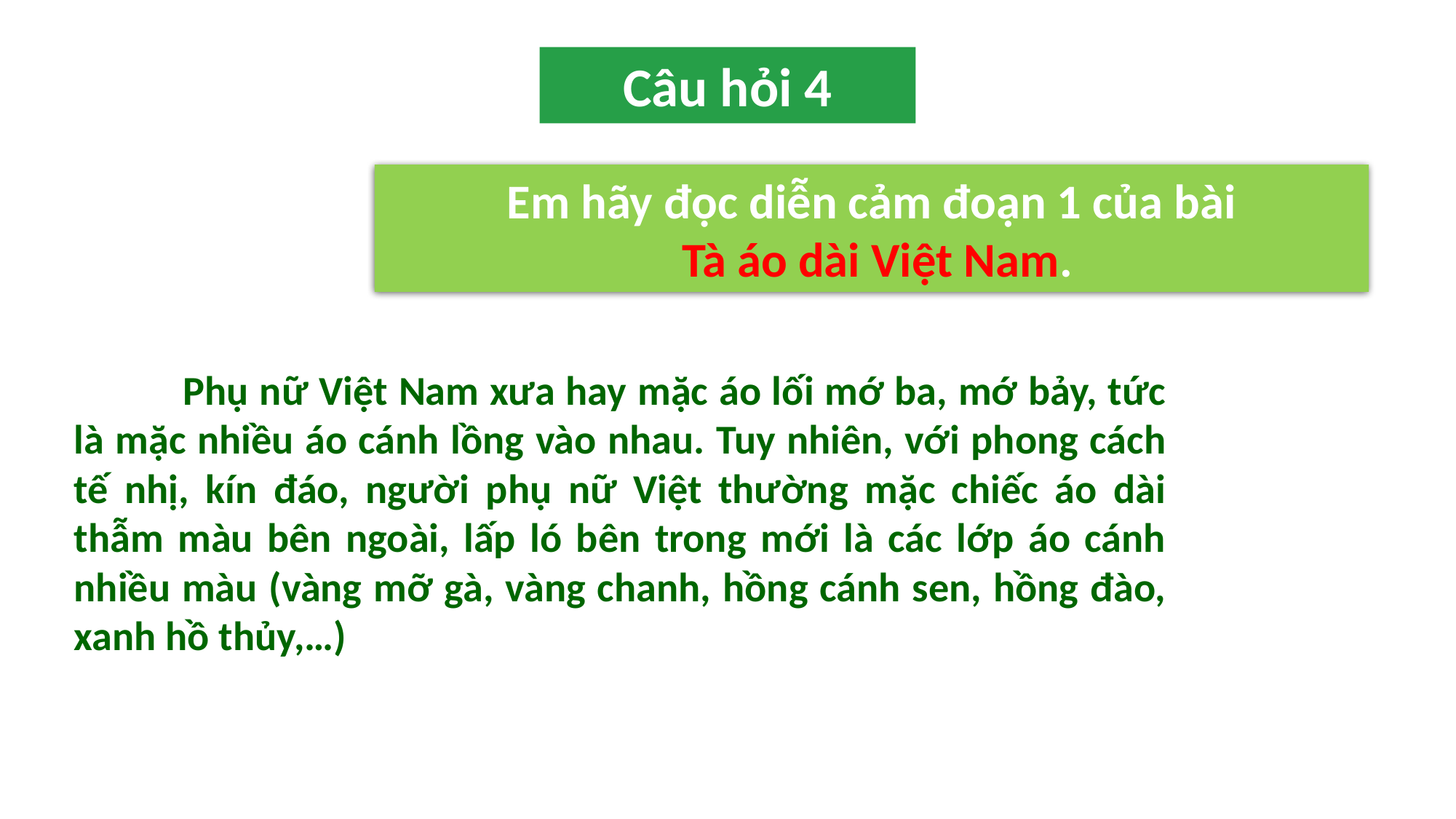

Câu hỏi 4
Em hãy đọc diễn cảm đoạn 1 của bài
 Tà áo dài Việt Nam.
	Phụ nữ Việt Nam xưa hay mặc áo lối mớ ba, mớ bảy, tức là mặc nhiều áo cánh lồng vào nhau. Tuy nhiên, với phong cách tế nhị, kín đáo, người phụ nữ Việt thường mặc chiếc áo dài thẫm màu bên ngoài, lấp ló bên trong mới là các lớp áo cánh nhiều màu (vàng mỡ gà, vàng chanh, hồng cánh sen, hồng đào, xanh hồ thủy,…)